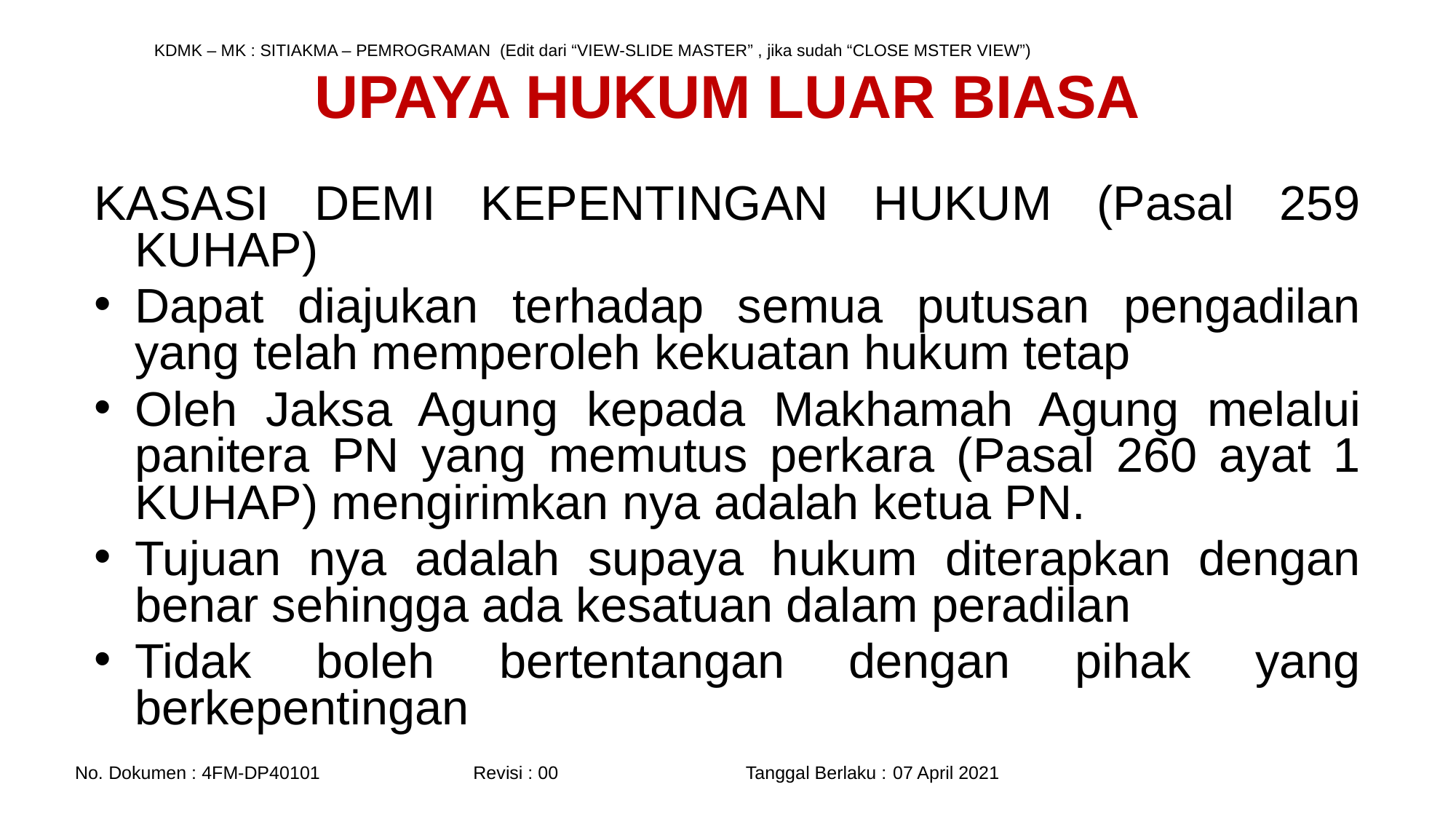

# UPAYA HUKUM LUAR BIASA
KASASI DEMI KEPENTINGAN HUKUM (Pasal 259 KUHAP)
Dapat diajukan terhadap semua putusan pengadilan yang telah memperoleh kekuatan hukum tetap
Oleh Jaksa Agung kepada Makhamah Agung melalui panitera PN yang memutus perkara (Pasal 260 ayat 1 KUHAP) mengirimkan nya adalah ketua PN.
Tujuan nya adalah supaya hukum diterapkan dengan benar sehingga ada kesatuan dalam peradilan
Tidak boleh bertentangan dengan pihak yang berkepentingan